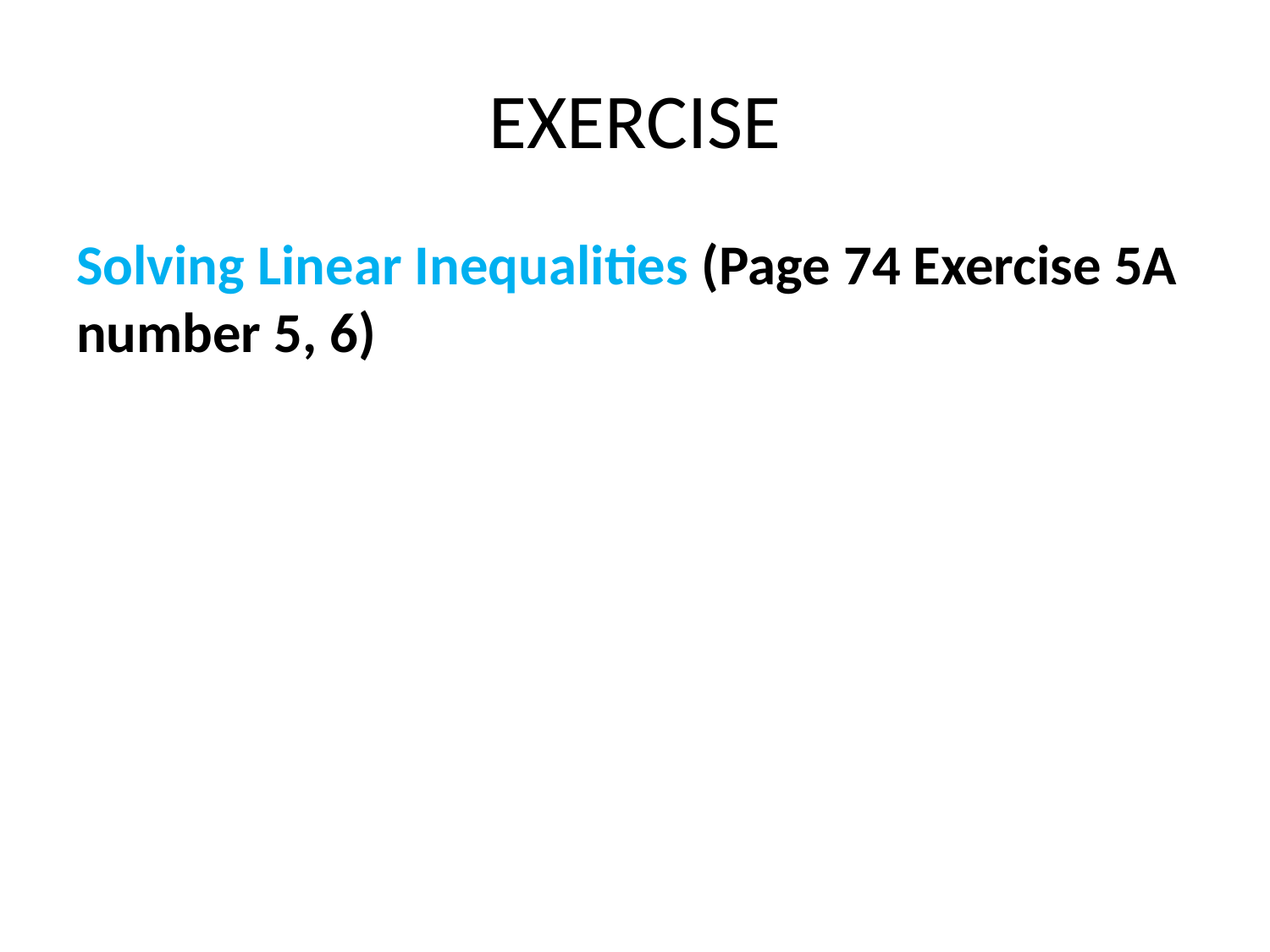

# EXERCISE
Solving Linear Inequalities (Page 74 Exercise 5A number 5, 6)